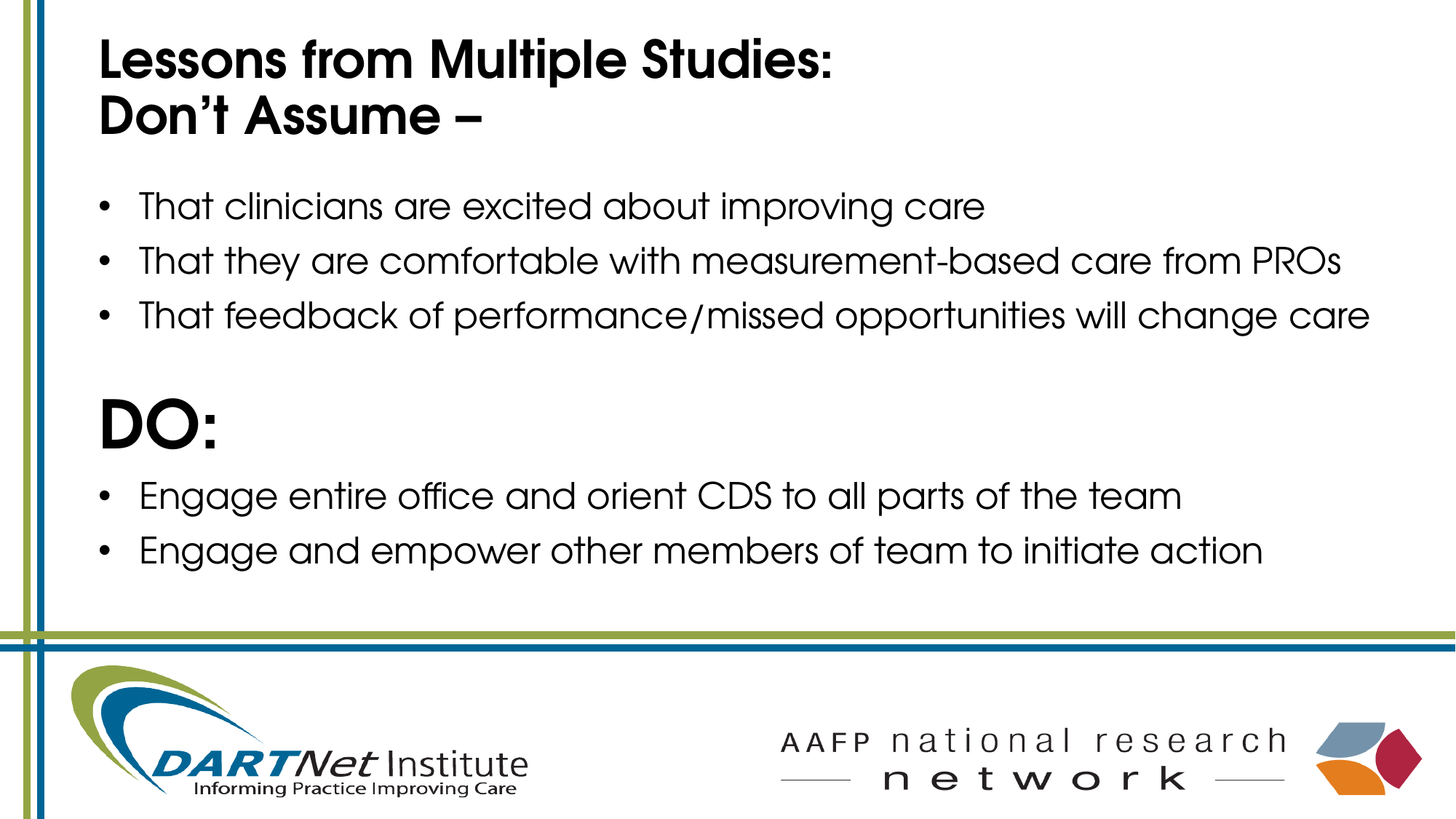

# Lessons from Multiple Studies: Don’t Assume –
That clinicians are excited about improving care
That they are comfortable with measurement-based care from PROs
That feedback of performance/missed opportunities will change care
DO:
Engage entire office and orient CDS to all parts of the team
Engage and empower other members of team to initiate action